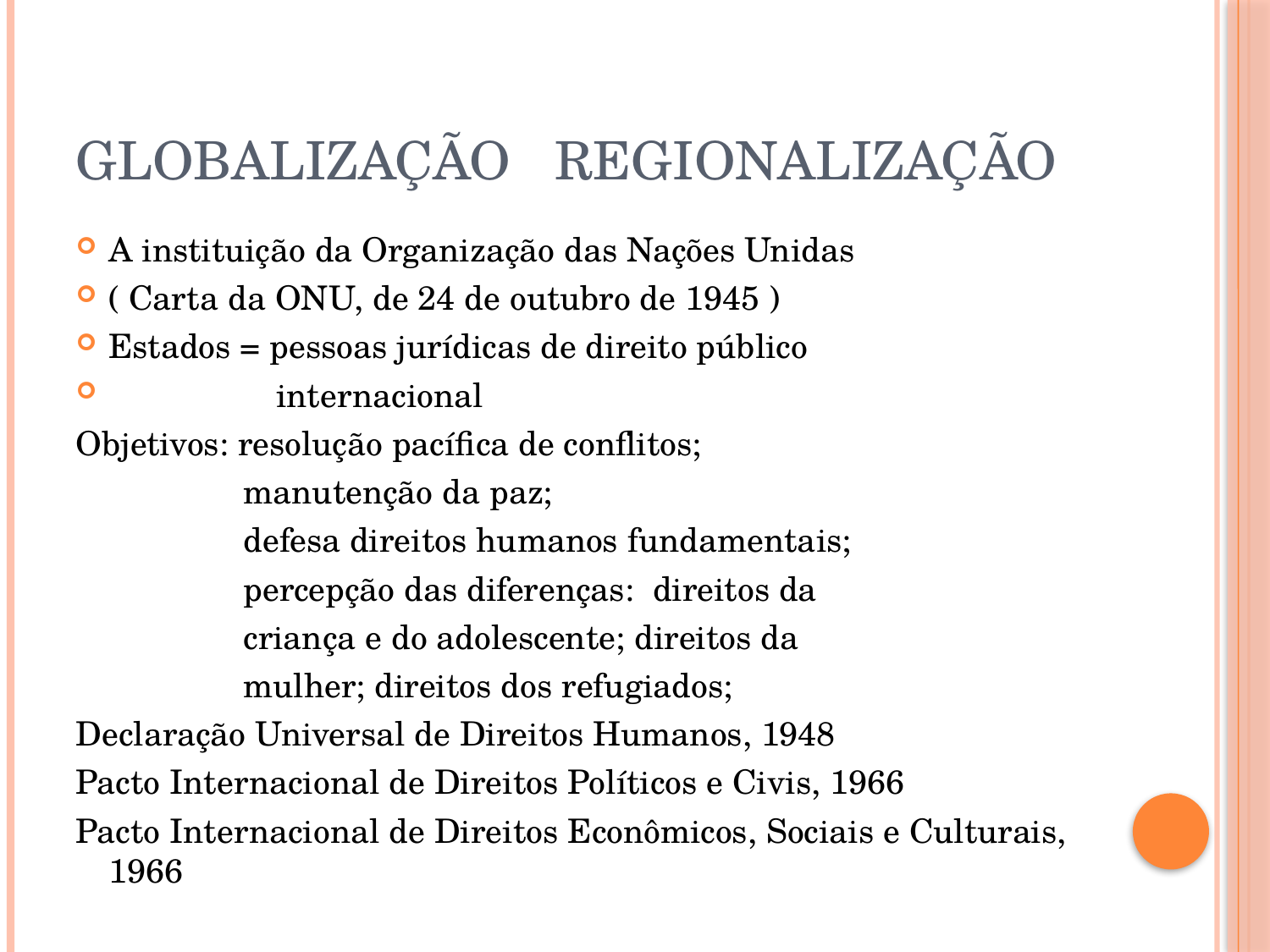

# GLOBALIZAÇÃO   REGIONALIZAÇÃO
A instituição da Organização das Nações Unidas
( Carta da ONU, de 24 de outubro de 1945 )
Estados = pessoas jurídicas de direito público
                  internacional
Objetivos: resolução pacífica de conflitos;
                  manutenção da paz;
                  defesa direitos humanos fundamentais;
                  percepção das diferenças:  direitos da
                  criança e do adolescente; direitos da
                  mulher; direitos dos refugiados;
Declaração Universal de Direitos Humanos, 1948
Pacto Internacional de Direitos Políticos e Civis, 1966
Pacto Internacional de Direitos Econômicos, Sociais e Culturais, 1966